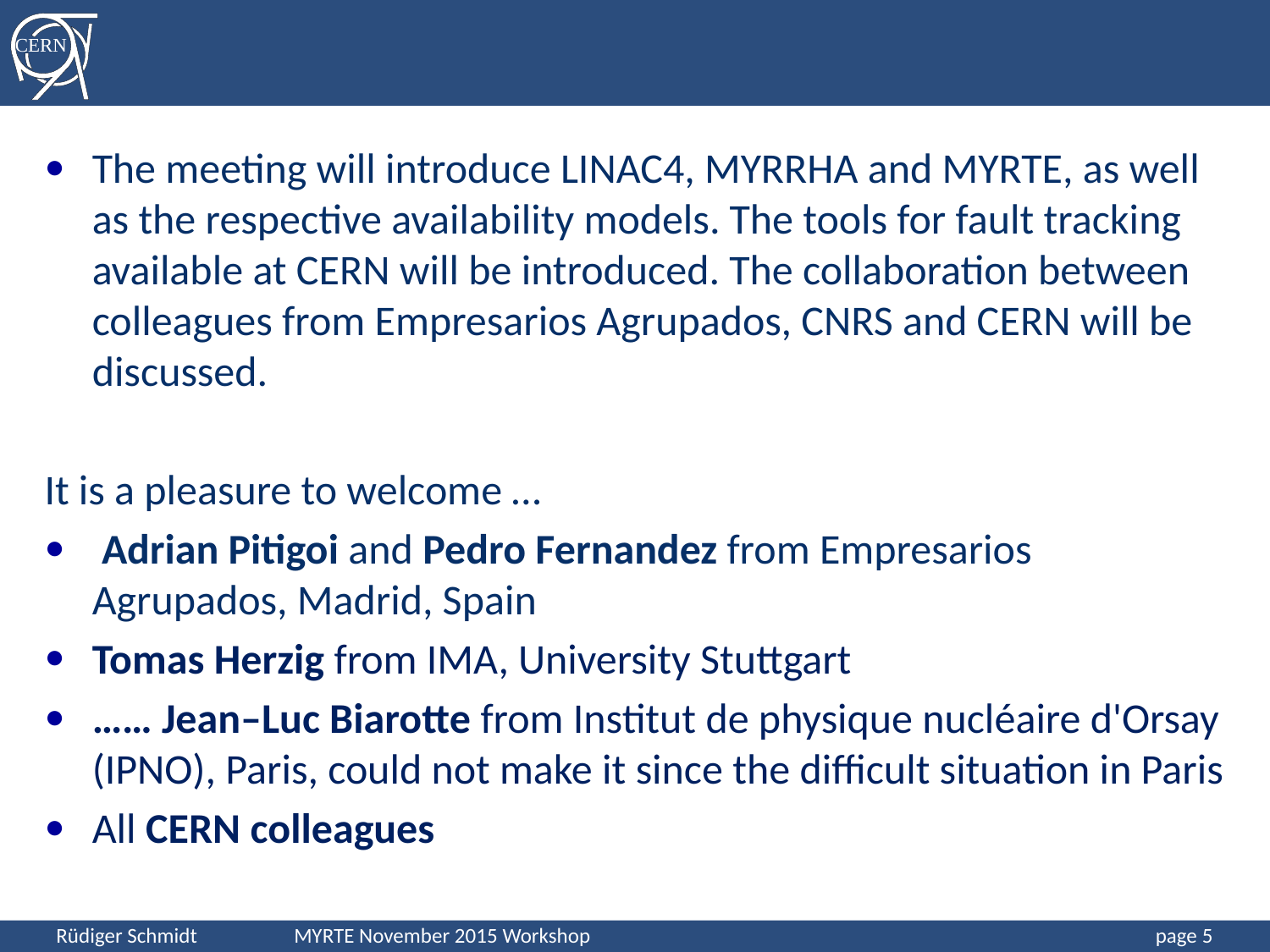

#
The meeting will introduce LINAC4, MYRRHA and MYRTE, as well as the respective availability models. The tools for fault tracking available at CERN will be introduced. The collaboration between colleagues from Empresarios Agrupados, CNRS and CERN will be discussed.

It is a pleasure to welcome …
 Adrian Pitigoi and Pedro Fernandez from Empresarios Agrupados, Madrid, Spain
Tomas Herzig from IMA, University Stuttgart
…… Jean–Luc Biarotte from Institut de physique nucléaire d'Orsay (IPNO), Paris, could not make it since the difficult situation in Paris
All CERN colleagues